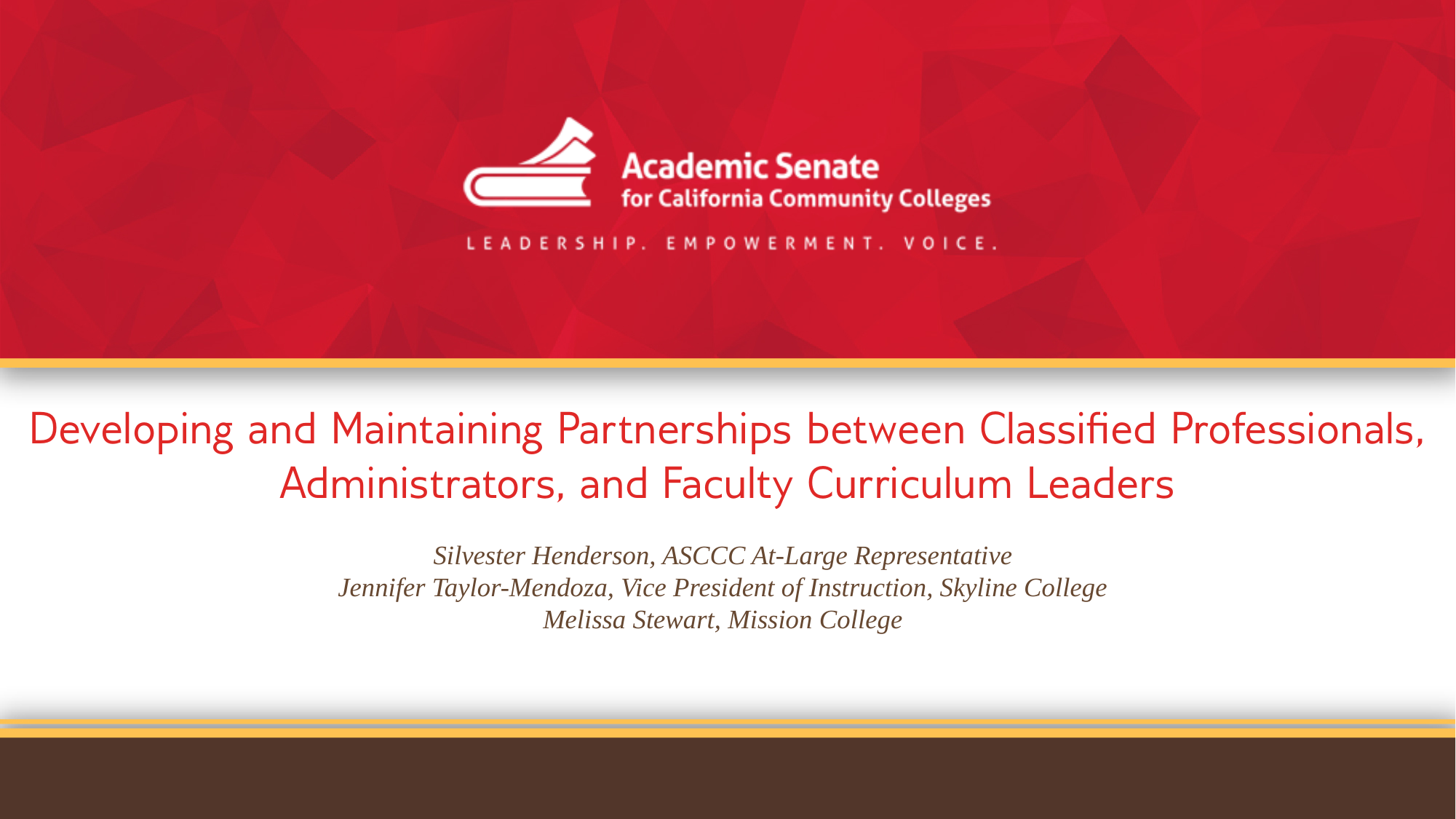

#
Developing and Maintaining Partnerships between Classified Professionals, Administrators, and Faculty Curriculum Leaders
Silvester Henderson, ASCCC At-Large Representative
Jennifer Taylor-Mendoza, Vice President of Instruction, Skyline College
Melissa Stewart, Mission College